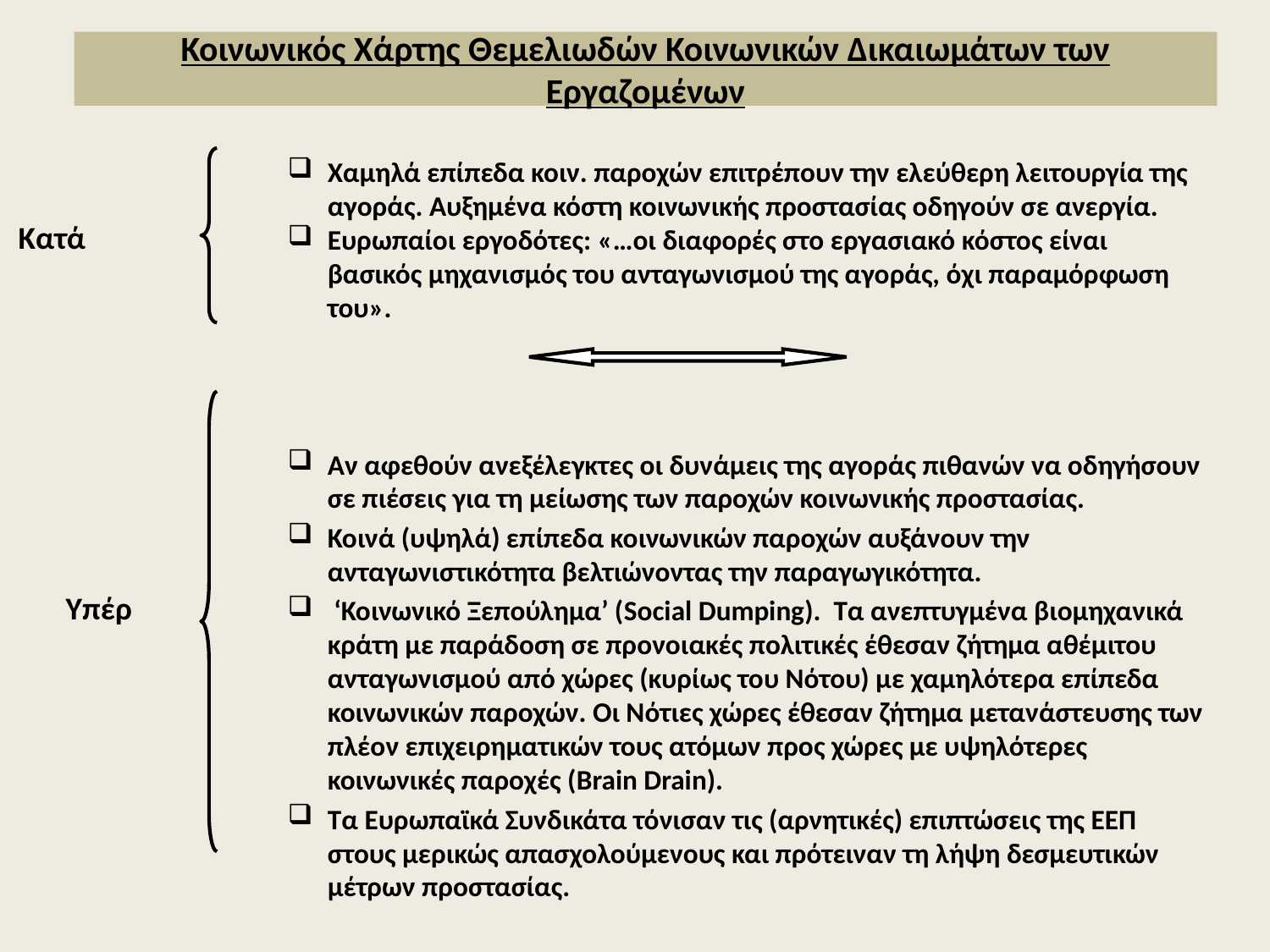

# Κοινωνικός Χάρτης Θεμελιωδών Κοινωνικών Δικαιωμάτων των Εργαζομένων

Χαμηλά επίπεδα κοιν. παροχών επιτρέπουν την ελεύθερη λειτουργία της αγοράς. Αυξημένα κόστη κοινωνικής προστασίας οδηγούν σε ανεργία.
Ευρωπαίοι εργοδότες: «…οι διαφορές στο εργασιακό κόστος είναι βασικός μηχανισμός του ανταγωνισμού της αγοράς, όχι παραμόρφωση του».

Αν αφεθούν ανεξέλεγκτες οι δυνάμεις της αγοράς πιθανών να οδηγήσουν σε πιέσεις για τη μείωσης των παροχών κοινωνικής προστασίας.
Κοινά (υψηλά) επίπεδα κοινωνικών παροχών αυξάνουν την ανταγωνιστικότητα βελτιώνοντας την παραγωγικότητα.
 ‘Κοινωνικό Ξεπούλημα’ (Social Dumping).  Τα ανεπτυγμένα βιομηχανικά κράτη με παράδοση σε προνοιακές πολιτικές έθεσαν ζήτημα αθέμιτου ανταγωνισμού από χώρες (κυρίως του Νότου) με χαμηλότερα επίπεδα κοινωνικών παροχών. Οι Νότιες χώρες έθεσαν ζήτημα μετανάστευσης των πλέον επιχειρηματικών τους ατόμων προς χώρες με υψηλότερες κοινωνικές παροχές (Brain Drain).
Τα Ευρωπαϊκά Συνδικάτα τόνισαν τις (αρνητικές) επιπτώσεις της ΕΕΠ στους μερικώς απασχολούμενους και πρότειναν τη λήψη δεσμευτικών μέτρων προστασίας.

Κατά

Υπέρ